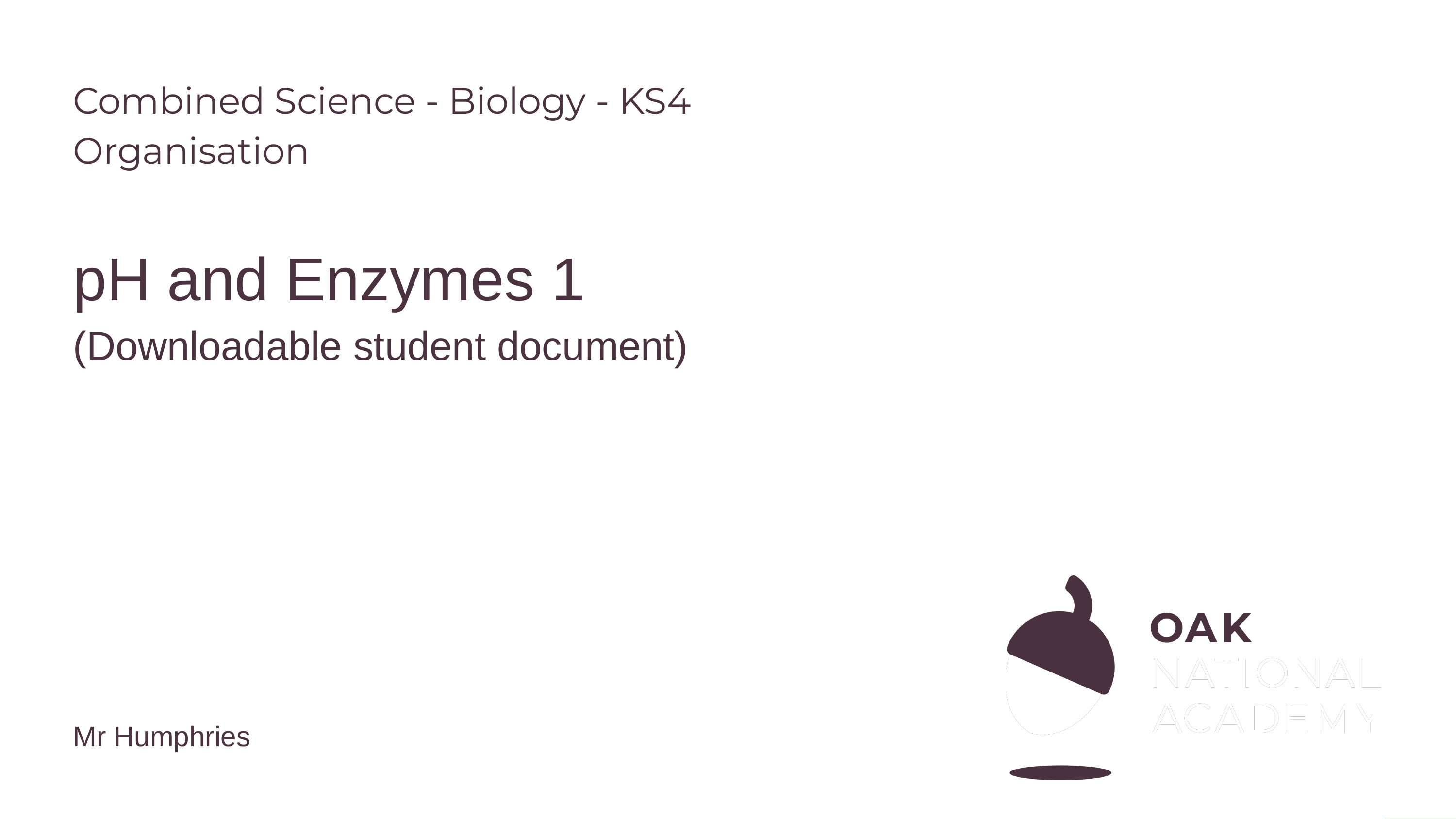

Combined Science - Biology - KS4
Organisation
# pH and Enzymes 1
(Downloadable student document)
Mr Humphries